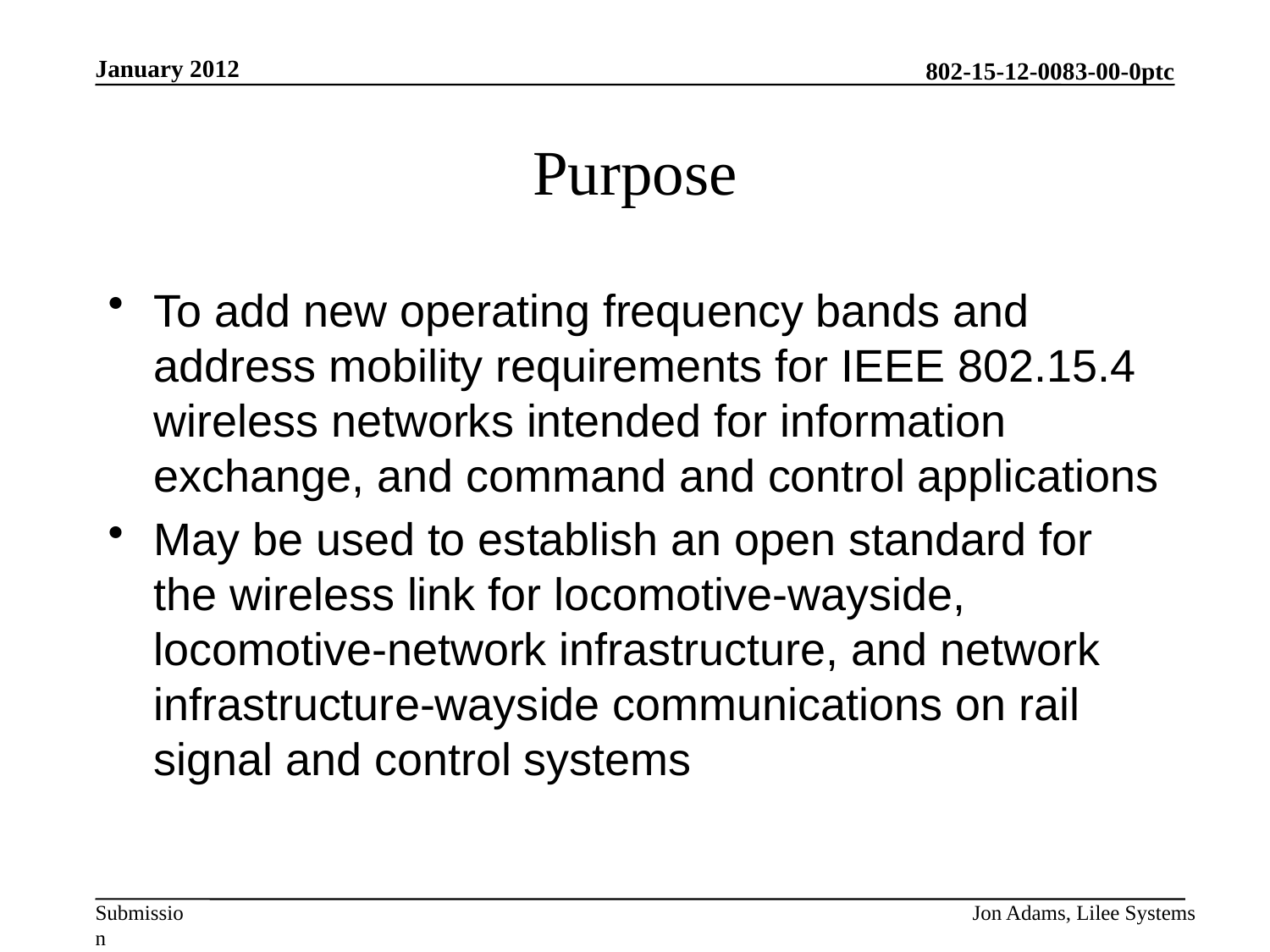

January 2012
# Purpose
To add new operating frequency bands and address mobility requirements for IEEE 802.15.4 wireless networks intended for information exchange, and command and control applications
May be used to establish an open standard for the wireless link for locomotive-wayside, locomotive-network infrastructure, and network infrastructure-wayside communications on rail signal and control systems
Jon Adams, Lilee Systems